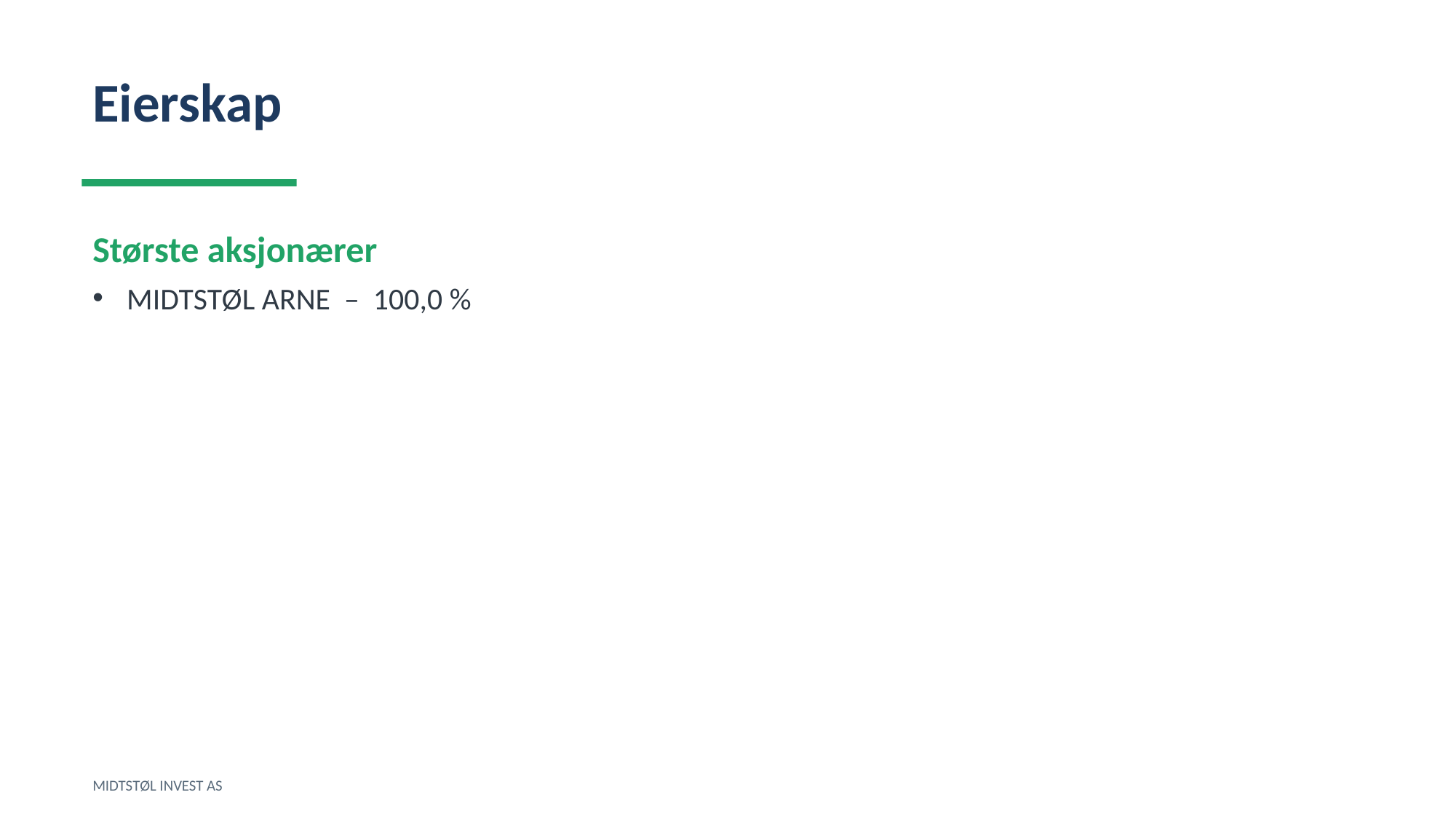

Eierskap

Største aksjonærer
MIDTSTØL ARNE  –  100,0 %
MIDTSTØL INVEST AS